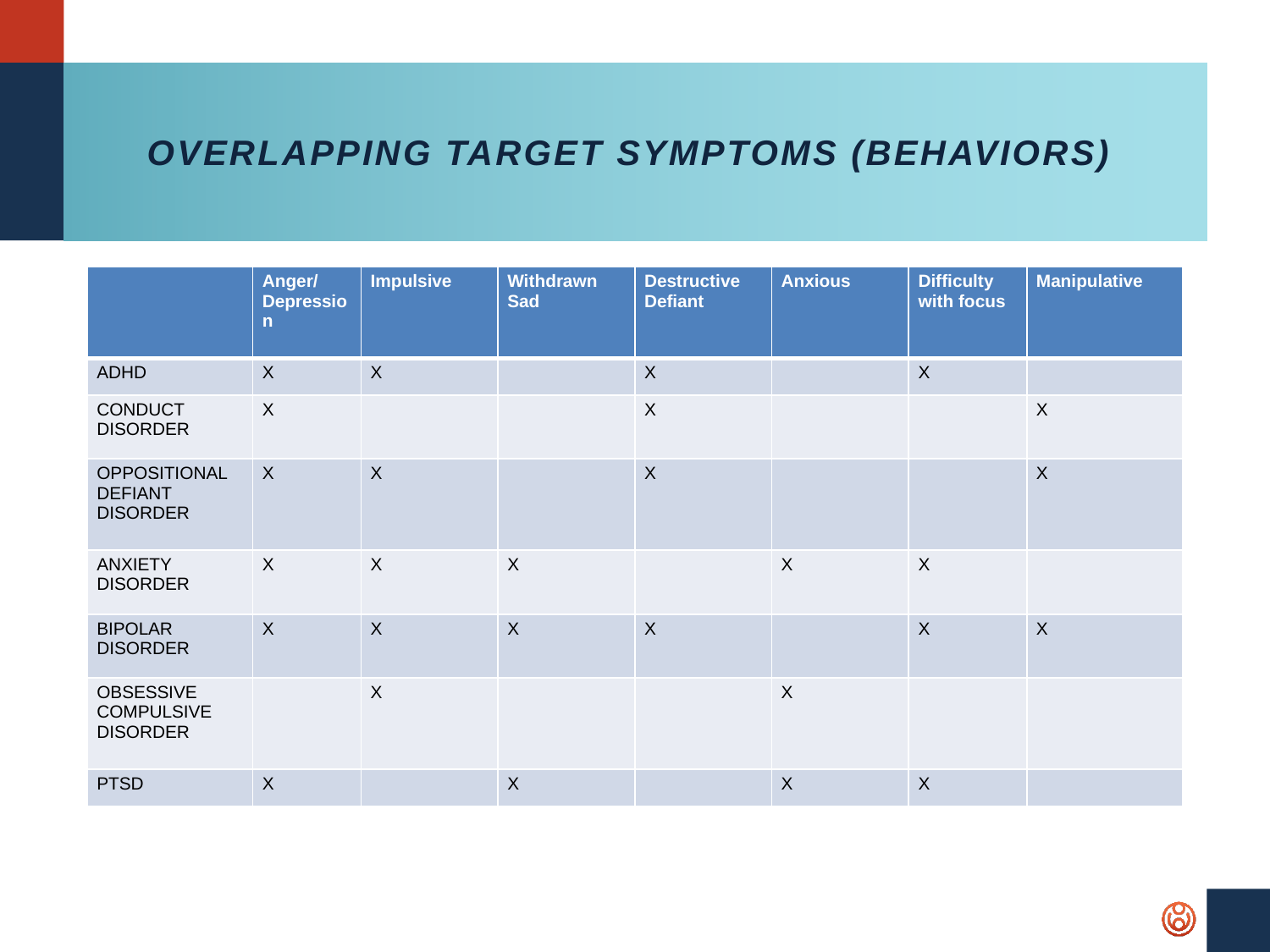

# Overlapping Target Symptoms (Behaviors)
|  | Anger/ Depression | Impulsive | Withdrawn Sad | Destructive Defiant | Anxious | Difficulty with focus | Manipulative |
| --- | --- | --- | --- | --- | --- | --- | --- |
| ADHD | X | X |  | X |  | X |  |
| CONDUCT DISORDER | X |  |  | X |  |  | X |
| OPPOSITIONAL DEFIANT DISORDER | X | X |  | X |  |  | X |
| ANXIETY DISORDER | X | X | X |  | X | X |  |
| BIPOLAR DISORDER | X | X | X | X |  | X | X |
| OBSESSIVE COMPULSIVE DISORDER |  | X |  |  | X |  |  |
| PTSD | X |  | X |  | X | X |  |